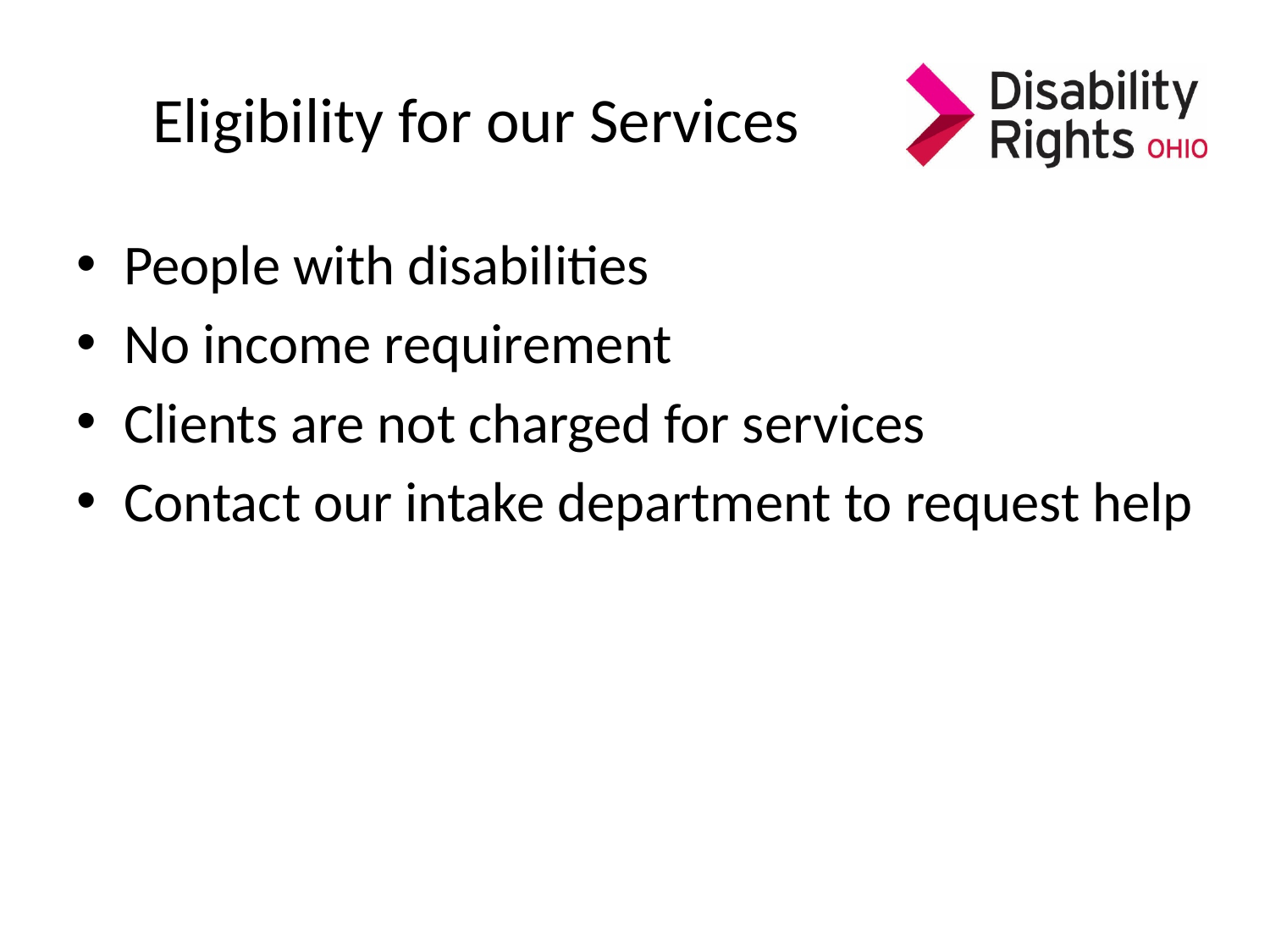

# Eligibility for our Services
People with disabilities
No income requirement
Clients are not charged for services
Contact our intake department to request help